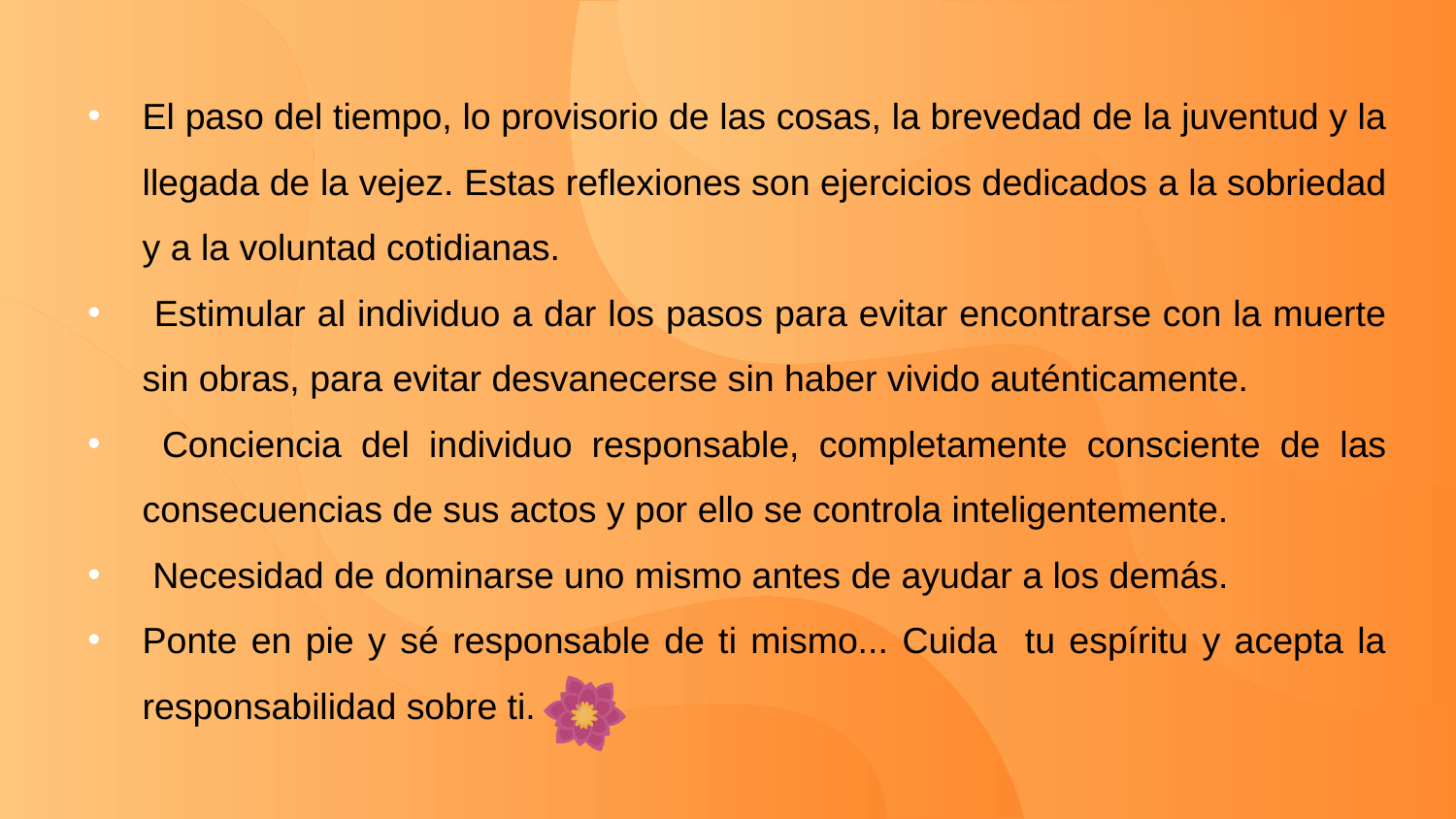

El paso del tiempo, lo provisorio de las cosas, la brevedad de la juventud y la llegada de la vejez. Estas reflexiones son ejercicios dedicados a la sobriedad y a la voluntad cotidianas.
 Estimular al individuo a dar los pasos para evitar encontrarse con la muerte sin obras, para evitar desvanecerse sin haber vivido auténticamente.
 Conciencia del individuo responsable, completamente consciente de las consecuencias de sus actos y por ello se controla inteligentemente.
 Necesidad de dominarse uno mismo antes de ayudar a los demás.
Ponte en pie y sé responsable de ti mismo... Cuida  tu espíritu y acepta la responsabilidad sobre ti.